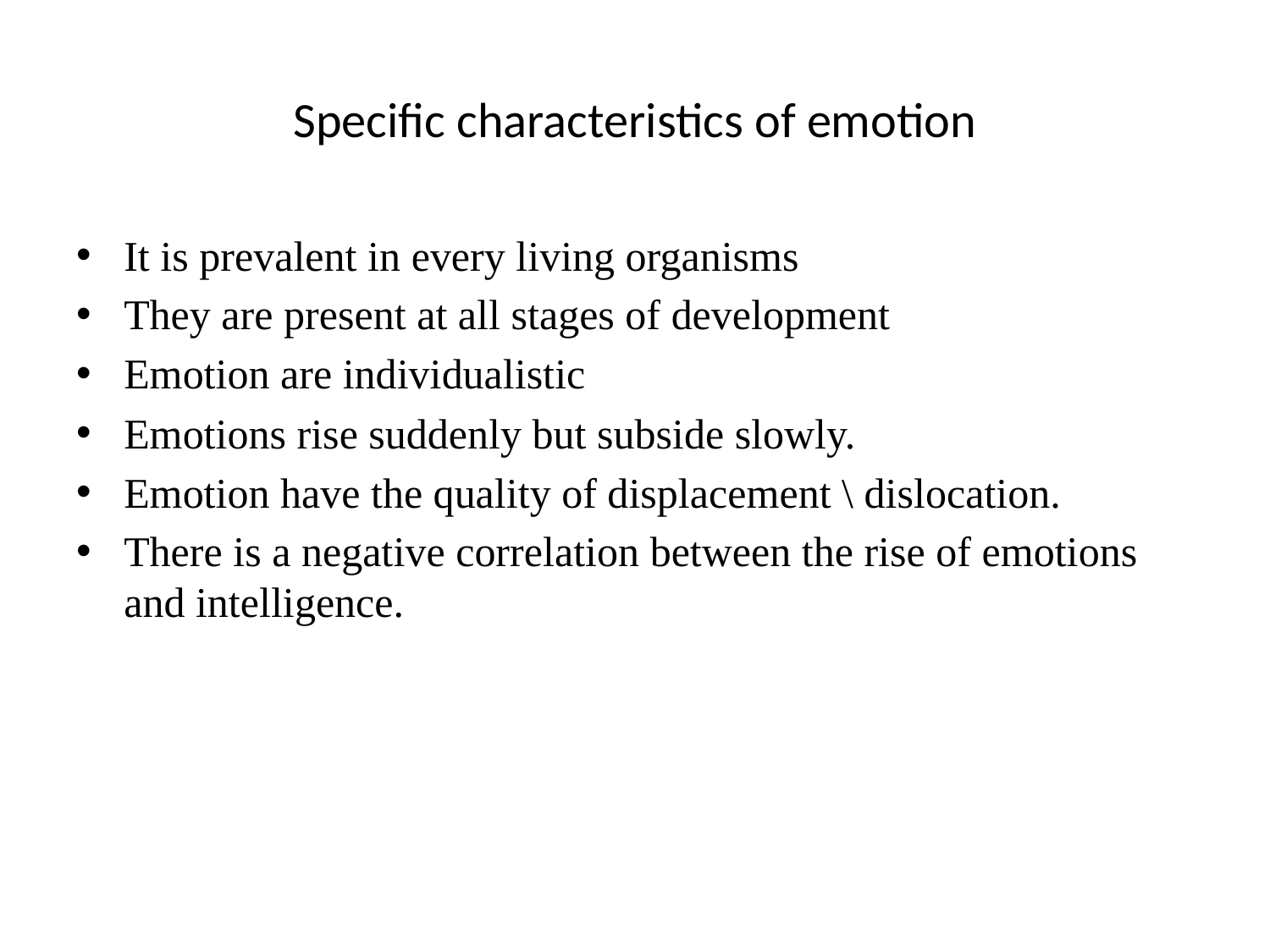

# Specific characteristics of emotion
It is prevalent in every living organisms
They are present at all stages of development
Emotion are individualistic
Emotions rise suddenly but subside slowly.
Emotion have the quality of displacement \ dislocation.
There is a negative correlation between the rise of emotions and intelligence.